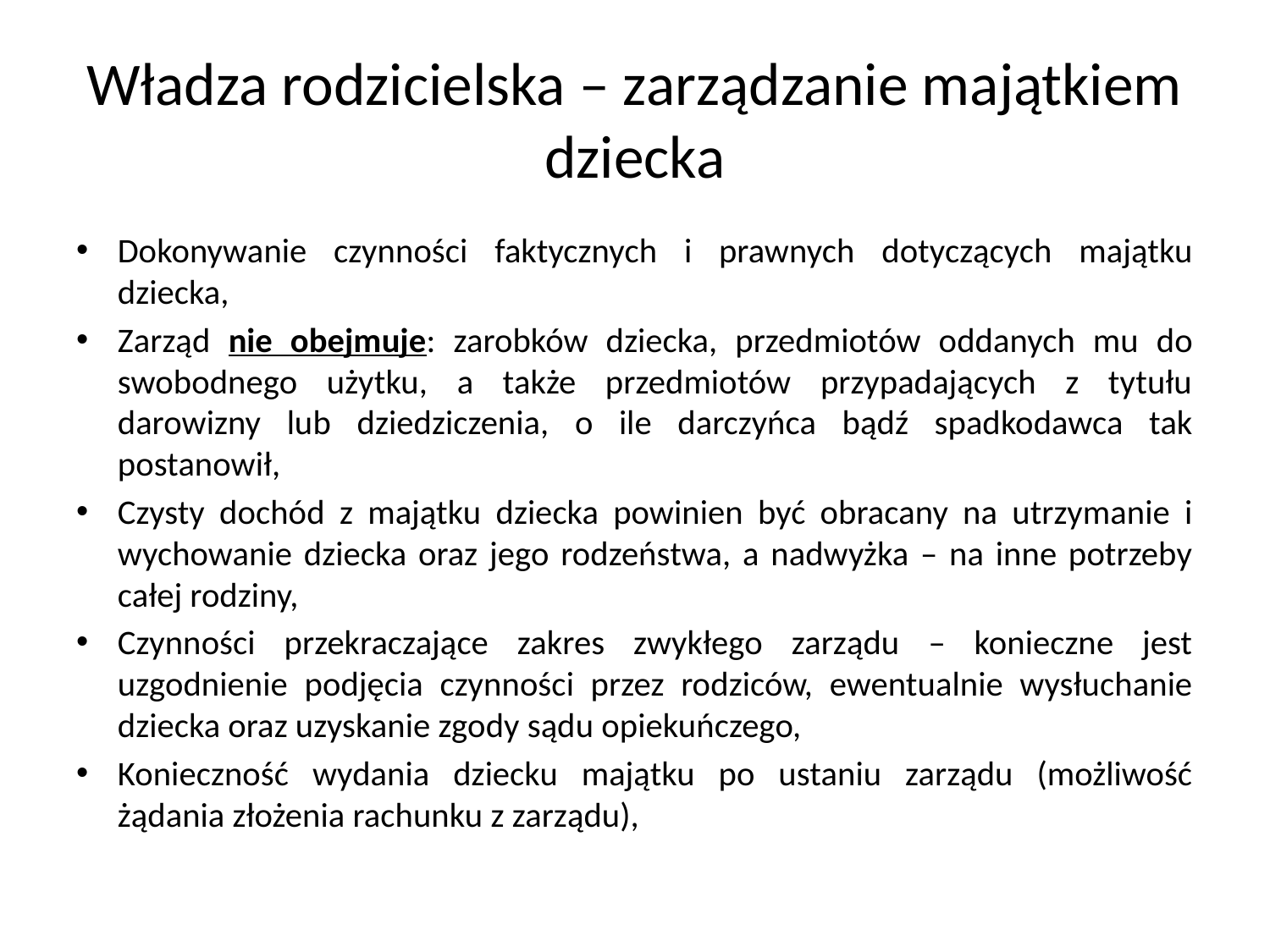

# Władza rodzicielska – zarządzanie majątkiem dziecka
Dokonywanie czynności faktycznych i prawnych dotyczących majątku dziecka,
Zarząd nie obejmuje: zarobków dziecka, przedmiotów oddanych mu do swobodnego użytku, a także przedmiotów przypadających z tytułu darowizny lub dziedziczenia, o ile darczyńca bądź spadkodawca tak postanowił,
Czysty dochód z majątku dziecka powinien być obracany na utrzymanie i wychowanie dziecka oraz jego rodzeństwa, a nadwyżka – na inne potrzeby całej rodziny,
Czynności przekraczające zakres zwykłego zarządu – konieczne jest uzgodnienie podjęcia czynności przez rodziców, ewentualnie wysłuchanie dziecka oraz uzyskanie zgody sądu opiekuńczego,
Konieczność wydania dziecku majątku po ustaniu zarządu (możliwość żądania złożenia rachunku z zarządu),